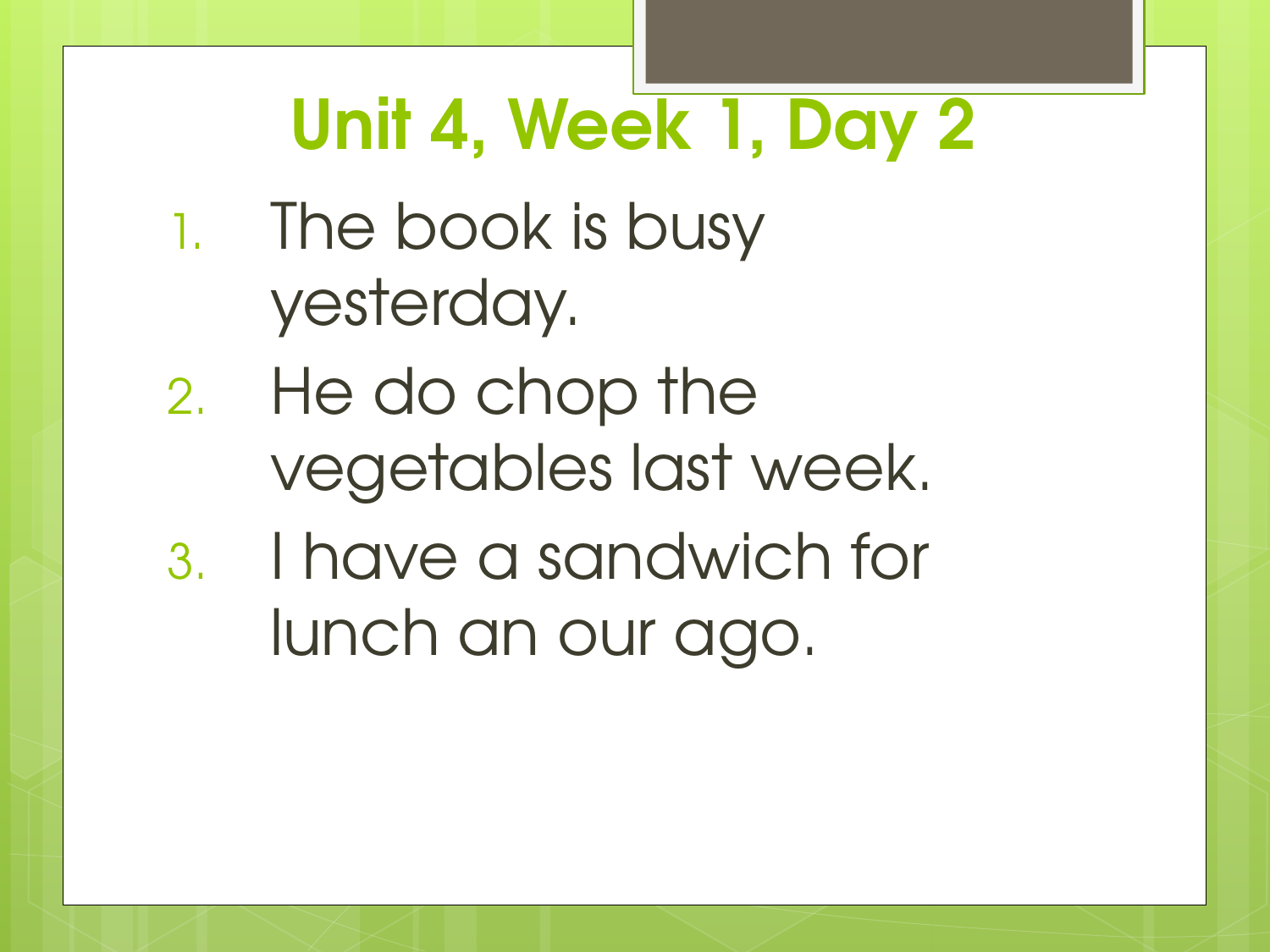

# Unit 4, Week 1, Day 2
The book is busy yesterday.
He do chop the vegetables last week.
I have a sandwich for lunch an our ago.